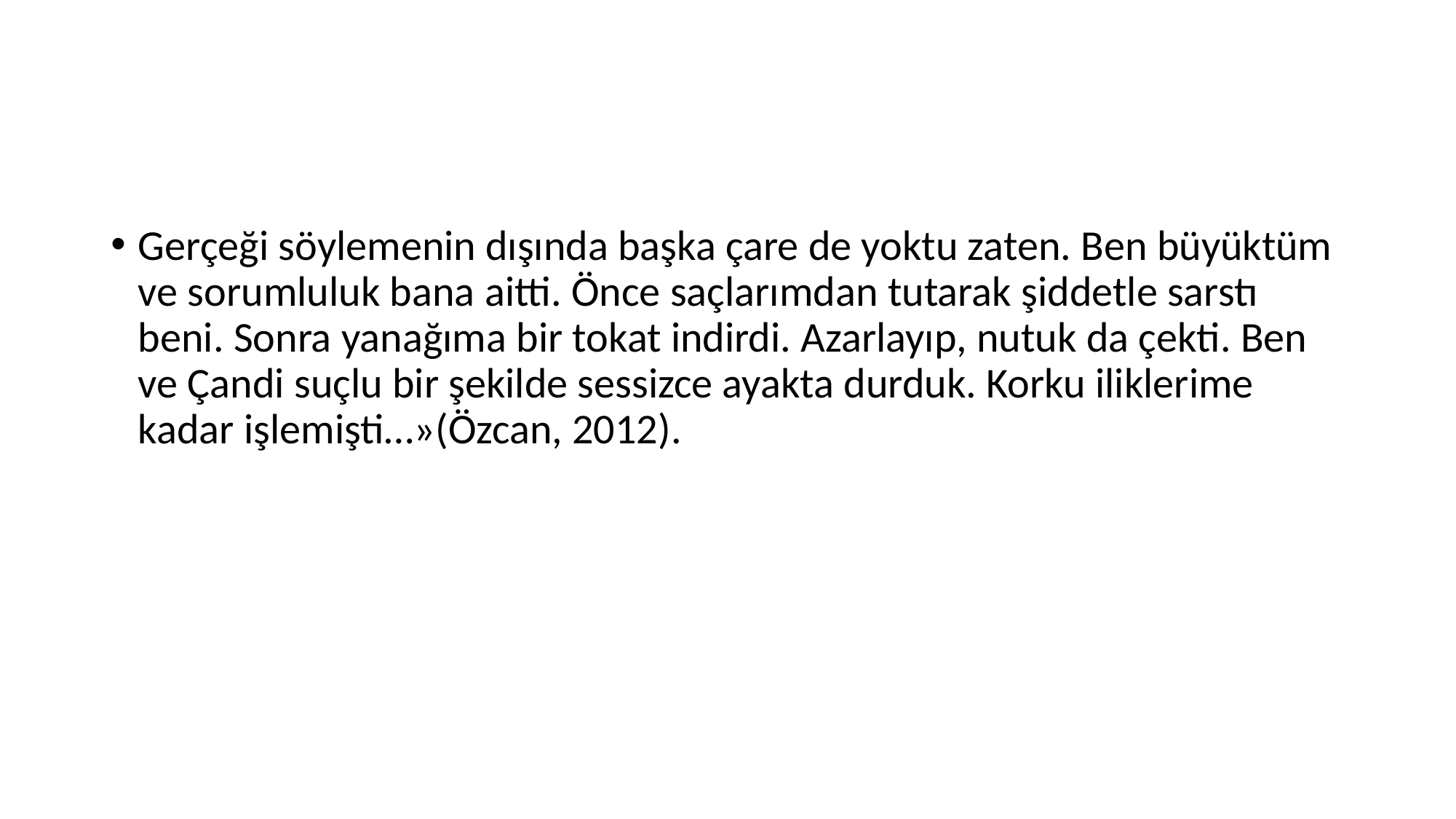

#
Gerçeği söylemenin dışında başka çare de yoktu zaten. Ben büyüktüm ve sorumluluk bana aitti. Önce saçlarımdan tutarak şiddetle sarstı beni. Sonra yanağıma bir tokat indirdi. Azarlayıp, nutuk da çekti. Ben ve Çandi suçlu bir şekilde sessizce ayakta durduk. Korku iliklerime kadar işlemişti…»(Özcan, 2012).